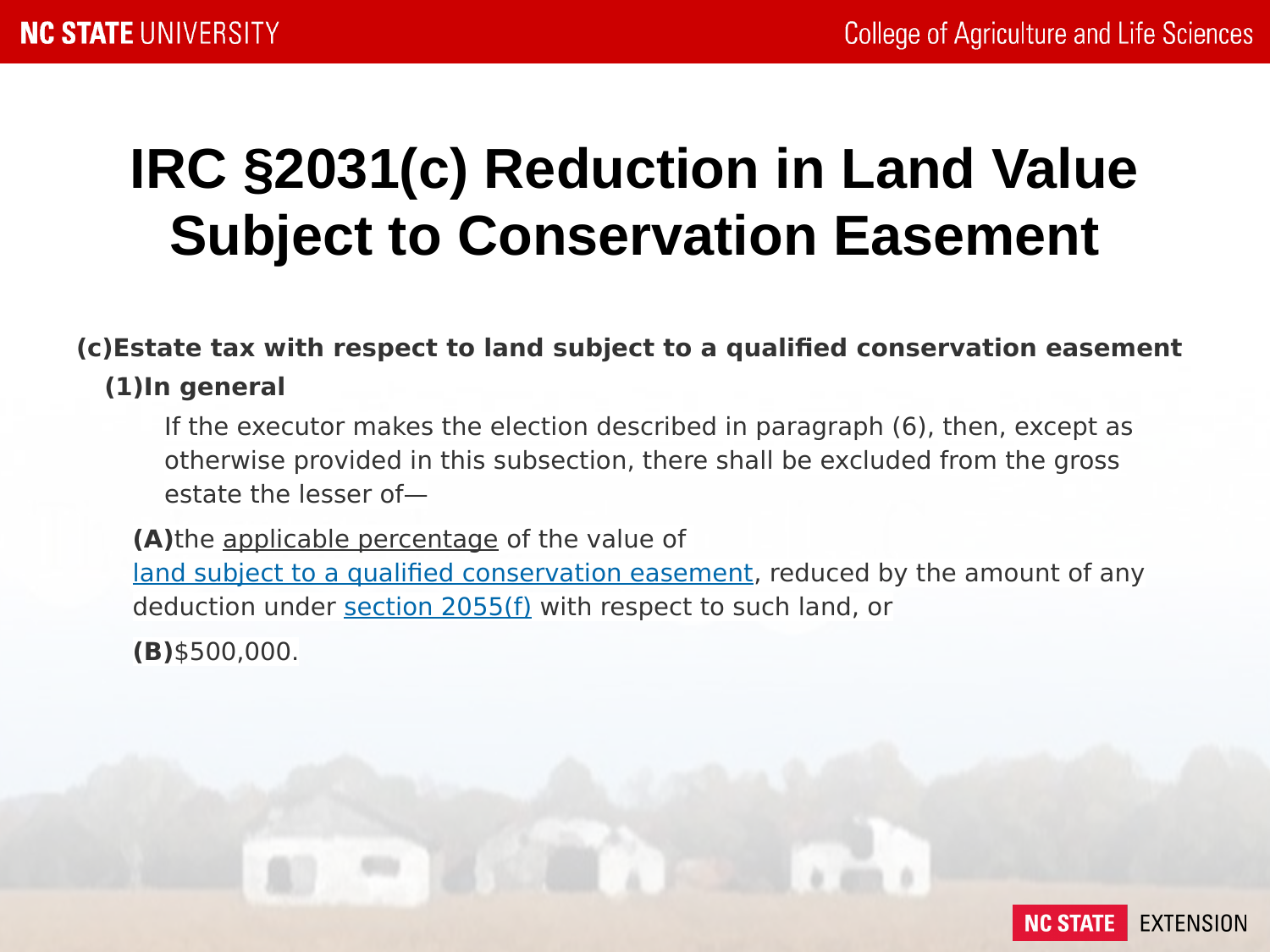

# IRC §2031(c) Reduction in Land Value Subject to Conservation Easement
(c)Estate tax with respect to land subject to a qualified conservation easement
(1)In general
If the executor makes the election described in paragraph (6), then, except as otherwise provided in this subsection, there shall be excluded from the gross estate the lesser of—
(A)the applicable percentage of the value of land subject to a qualified conservation easement, reduced by the amount of any deduction under section 2055(f) with respect to such land, or
(B)$500,000.